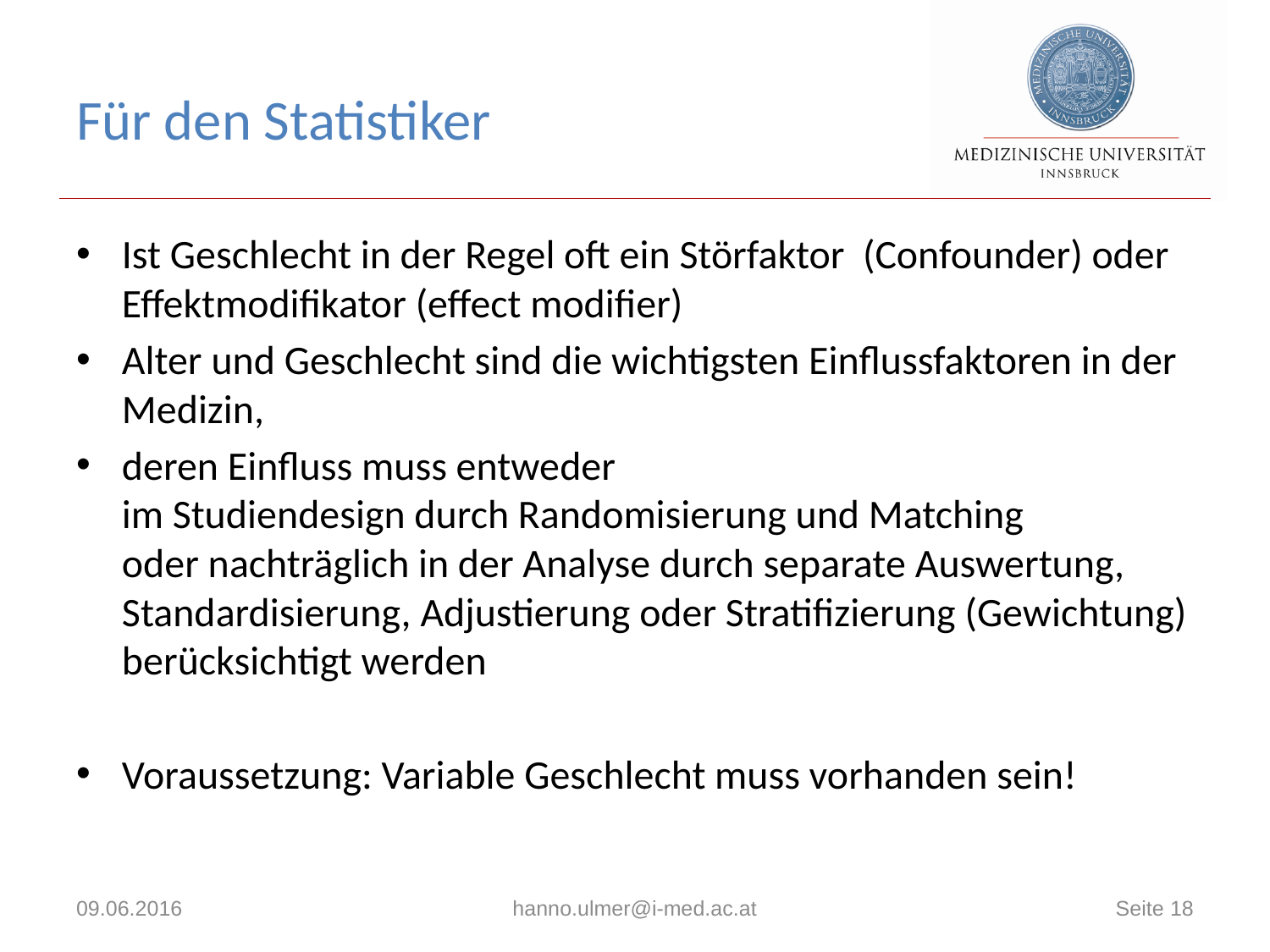

# Für den Statistiker
Ist Geschlecht in der Regel oft ein Störfaktor  (Confounder) oder Effektmodifikator (effect modifier)
Alter und Geschlecht sind die wichtigsten Einflussfaktoren in der Medizin,
deren Einfluss muss entweder
im Studiendesign durch Randomisierung und Matching
oder nachträglich in der Analyse durch separate Auswertung, Standardisierung, Adjustierung oder Stratifizierung (Gewichtung)
berücksichtigt werden

Voraussetzung: Variable Geschlecht muss vorhanden sein!

09.06.2016
hanno.ulmer@i-med.ac.at
Seite 18